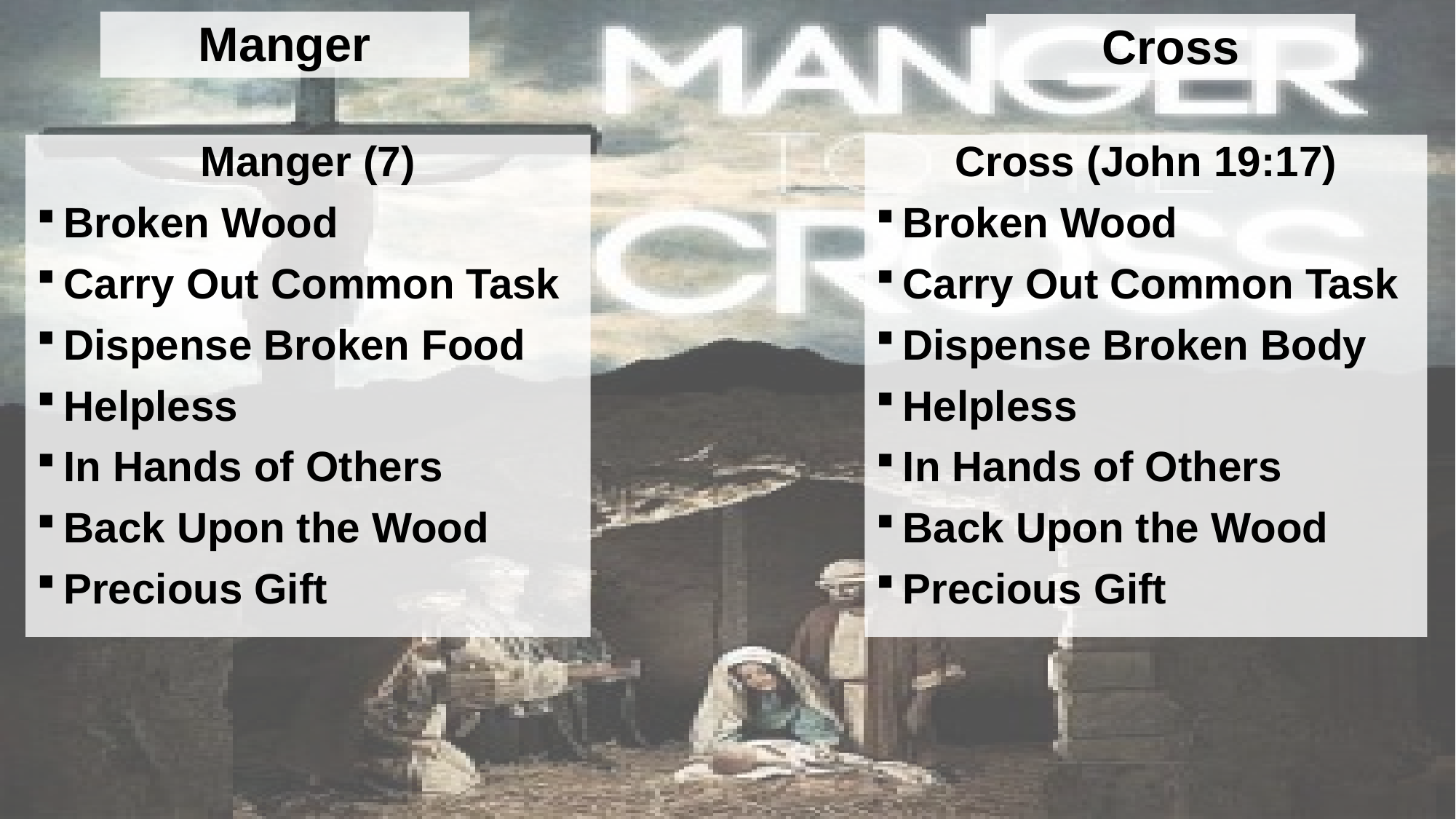

Manger
Cross
Manger (7)
Broken Wood
Carry Out Common Task
Dispense Broken Food
Helpless
In Hands of Others
Back Upon the Wood
Precious Gift
Cross (John 19:17)
Broken Wood
Carry Out Common Task
Dispense Broken Body
Helpless
In Hands of Others
Back Upon the Wood
Precious Gift